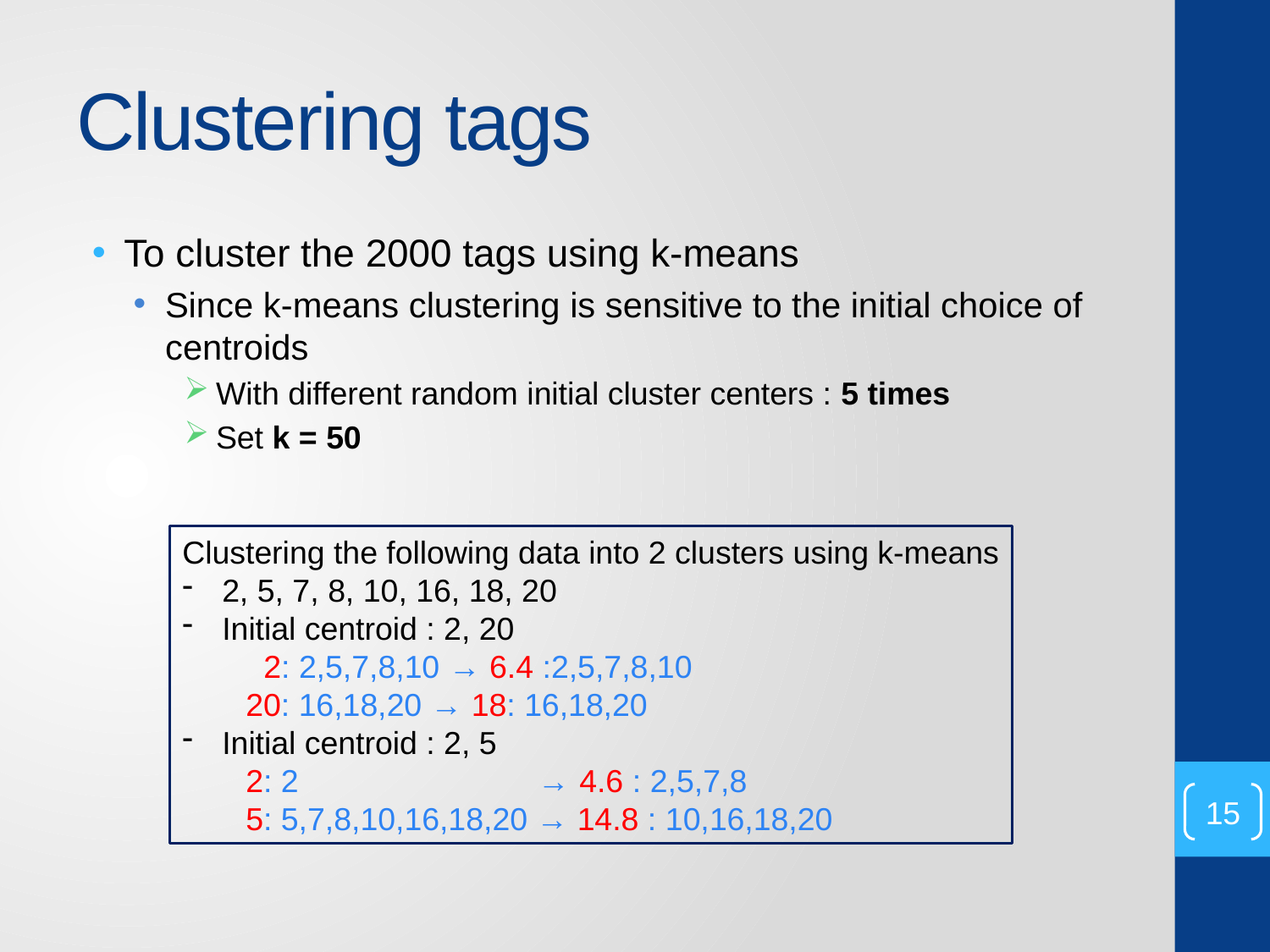

# Clustering tags
To cluster the 2000 tags using k-means
Since k-means clustering is sensitive to the initial choice of centroids
With different random initial cluster centers : 5 times
Set k = 50

Clustering the following data into 2 clusters using k-means
2, 5, 7, 8, 10, 16, 18, 20
Initial centroid : 2, 20
  2: 2,5,7,8,10 → 6.4 :2,5,7,8,10
20: 16,18,20 → 18: 16,18,20
Initial centroid : 2, 5
2: 2                           → 4.6 : 2,5,7,8
5: 5,7,8,10,16,18,20 → 14.8 : 10,16,18,20
15